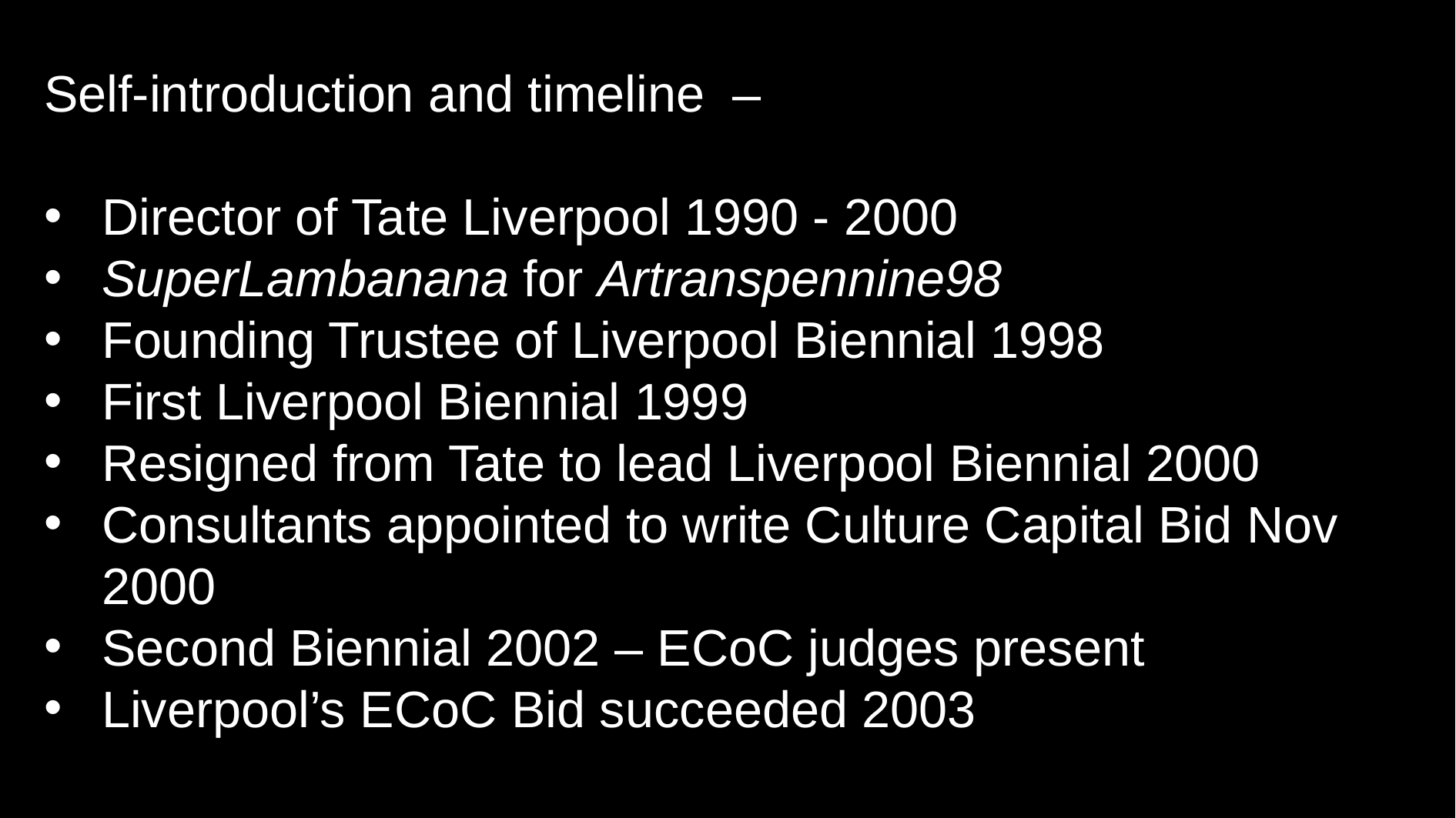

Self-introduction and timeline  –

Director of Tate Liverpool 1990 - 2000
SuperLambanana for Artranspennine98
Founding Trustee of Liverpool Biennial 1998
First Liverpool Biennial 1999
Resigned from Tate to lead Liverpool Biennial 2000
Consultants appointed to write Culture Capital Bid Nov 2000
Second Biennial 2002 – ECoC judges present
Liverpool’s ECoC Bid succeeded 2003
[Title]
[Name]
[Date]